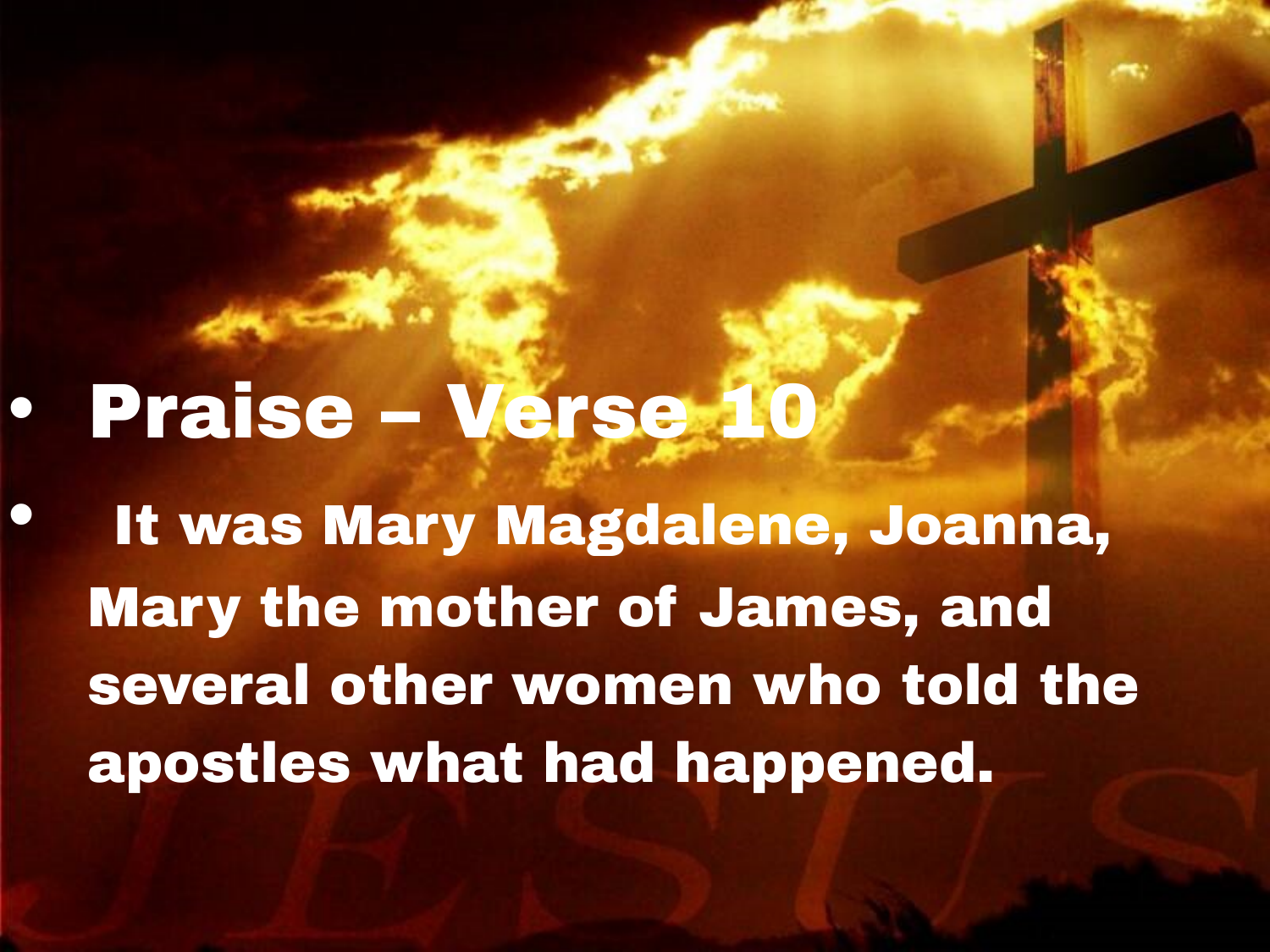

Praise – Verse 10
 It was Mary Magdalene, Joanna, Mary the mother of James, and several other women who told the apostles what had happened.